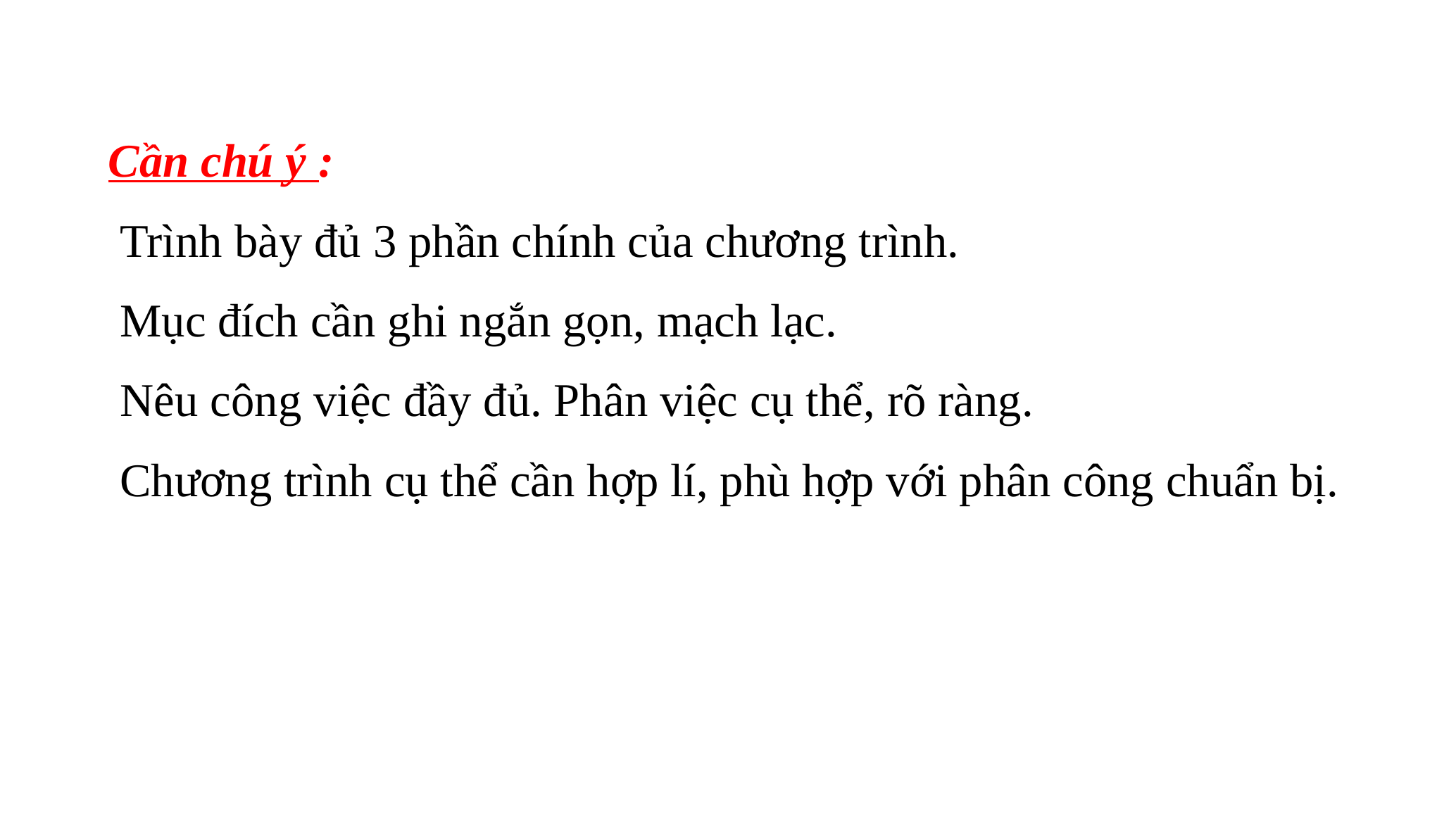

Cần chú ý :
 Trình bày đủ 3 phần chính của chương trình.
 Mục đích cần ghi ngắn gọn, mạch lạc.
 Nêu công việc đầy đủ. Phân việc cụ thể, rõ ràng.
 Chương trình cụ thể cần hợp lí, phù hợp với phân công chuẩn bị.